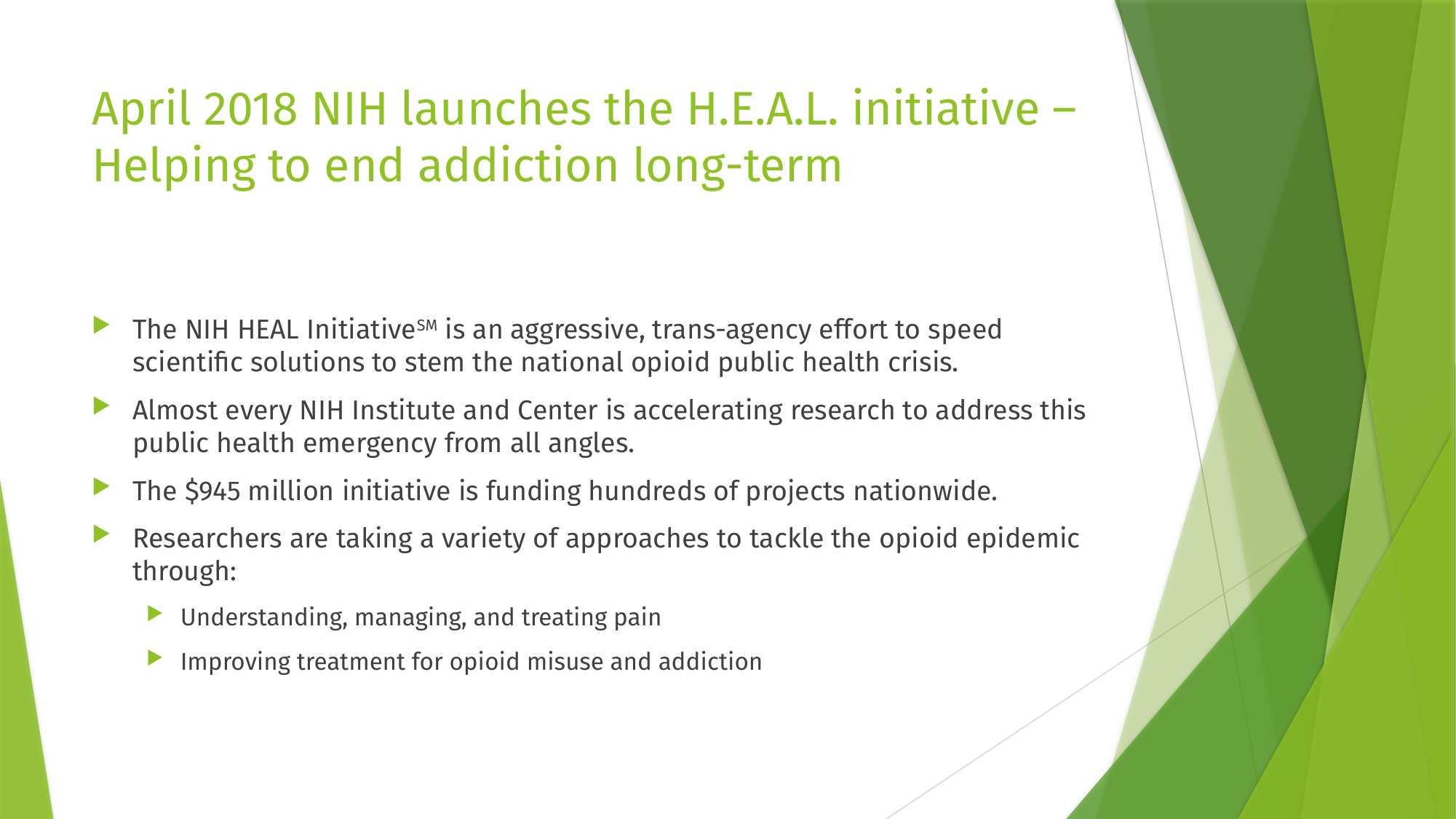

# April 2018 NIH launches the H.E.A.L. initiative –Helping to end addiction long-term

The NIH HEAL InitiativeSM is an aggressive, trans-agency effort to speed scientific solutions to stem the national opioid public health crisis.
Almost every NIH Institute and Center is accelerating research to address this public health emergency from all angles.
The $945 million initiative is funding hundreds of projects nationwide.
Researchers are taking a variety of approaches to tackle the opioid epidemic through:
Understanding, managing, and treating pain
Improving treatment for opioid misuse and addiction